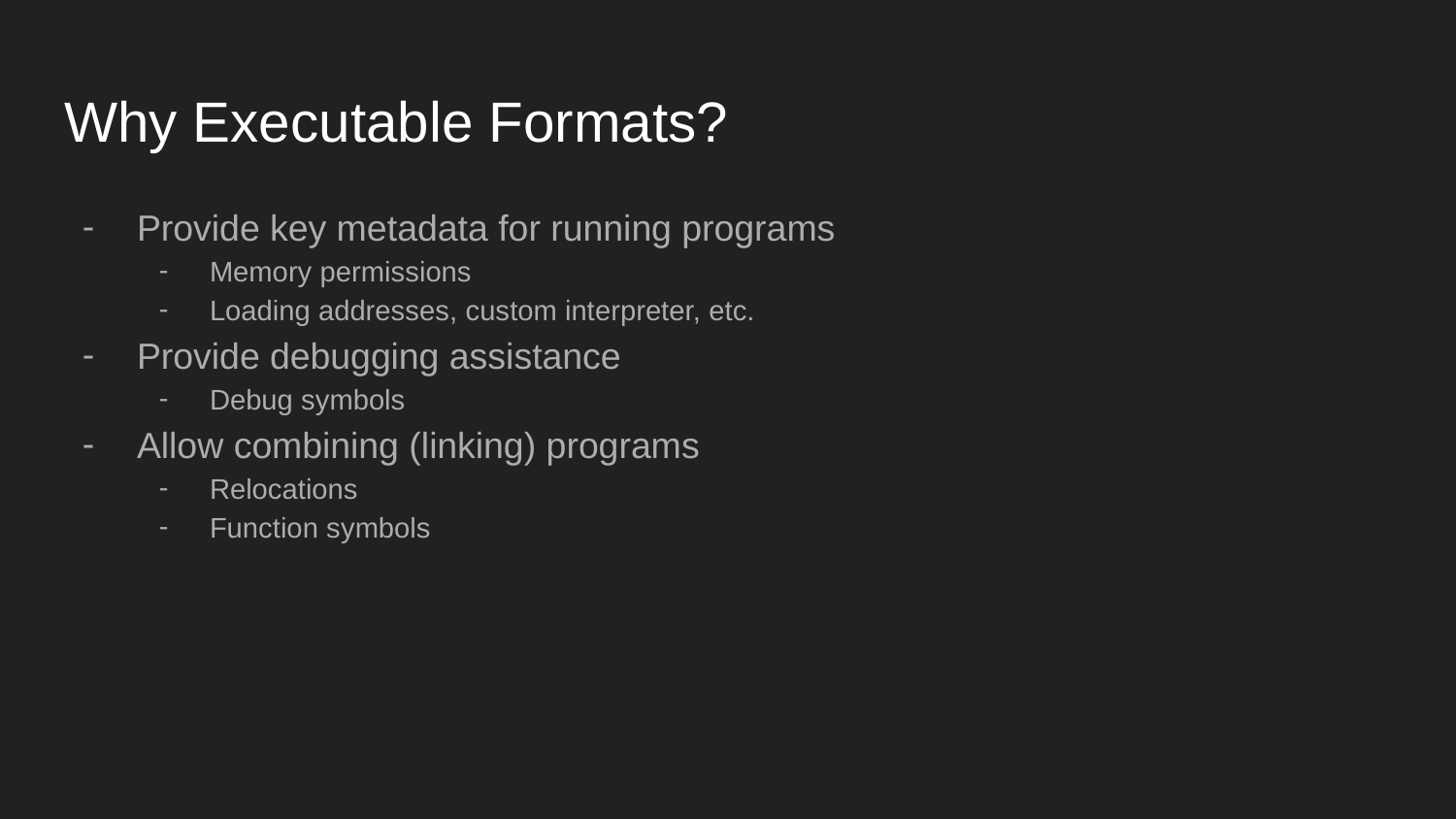

# Why Executable Formats?
Provide key metadata for running programs
Memory permissions
Loading addresses, custom interpreter, etc.
Provide debugging assistance
Debug symbols
Allow combining (linking) programs
Relocations
Function symbols